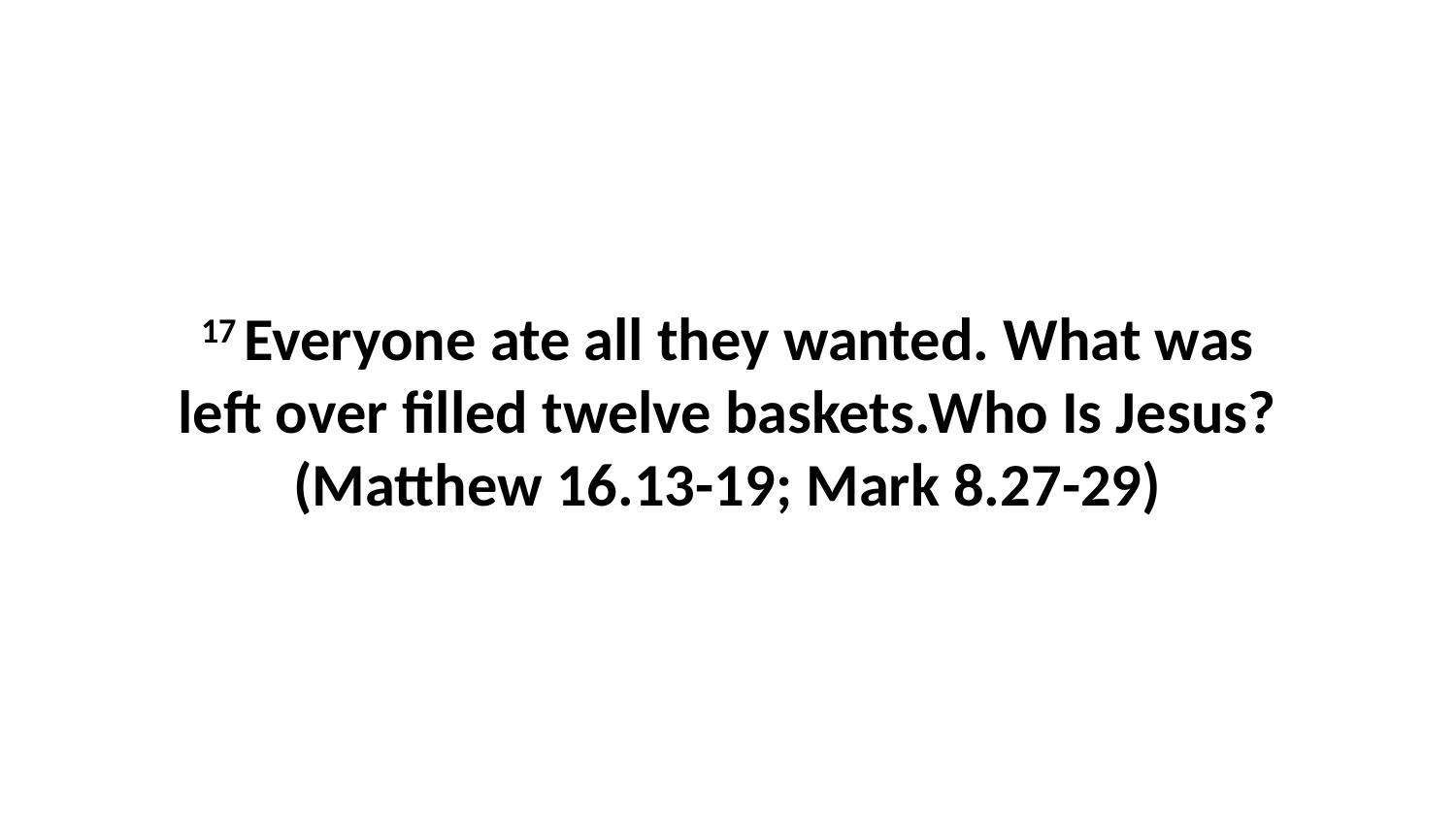

17 Everyone ate all they wanted. What was left over filled twelve baskets.Who Is Jesus?(Matthew 16.13-19; Mark 8.27-29)